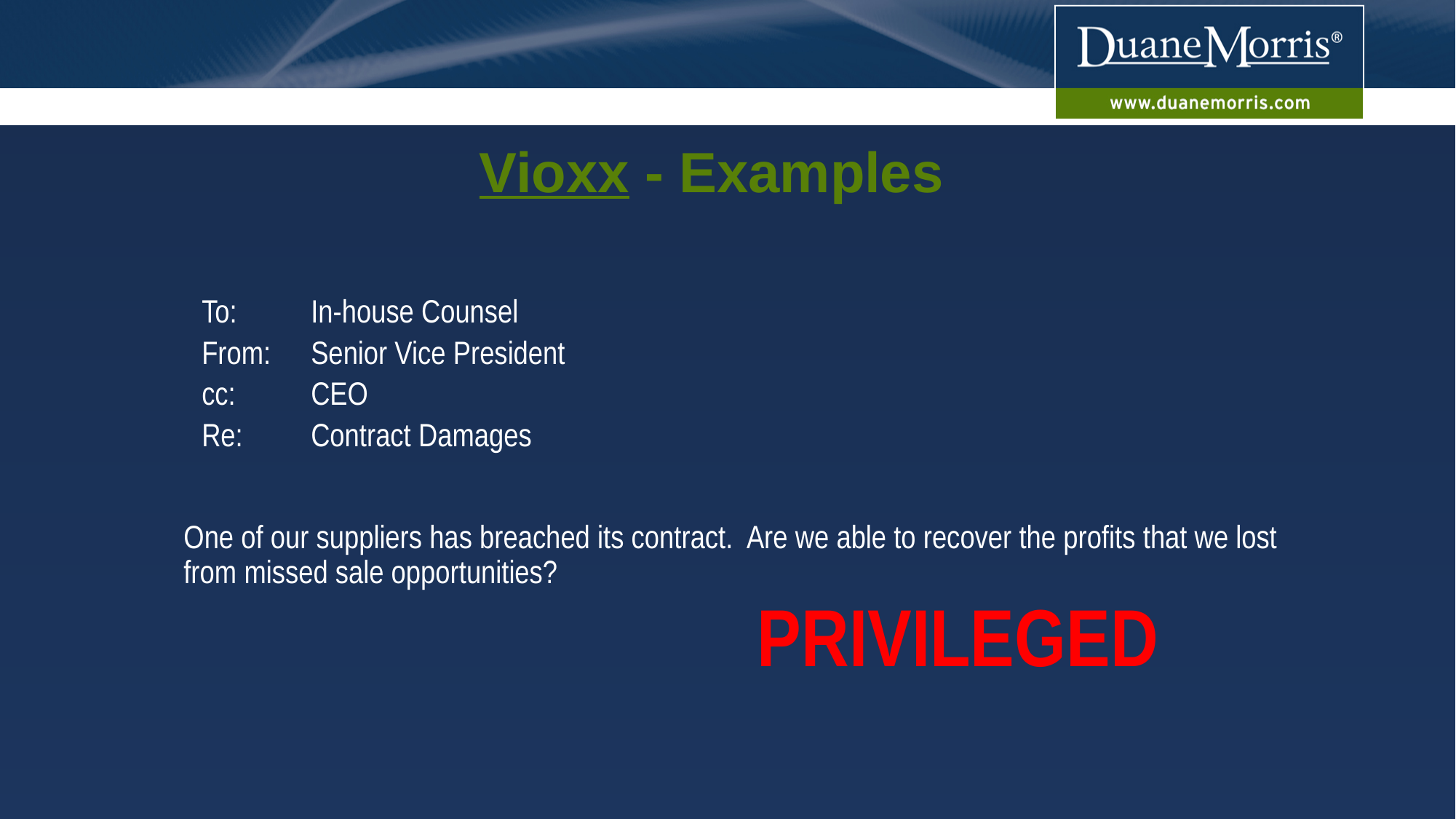

# Vioxx - Examples

To:	In-house Counsel
From:	Senior Vice President
cc:	CEO
Re:	Contract Damages

One of our suppliers has breached its contract.  Are we able to recover the profits that we lost from missed sale opportunities?

PRIVILEGED